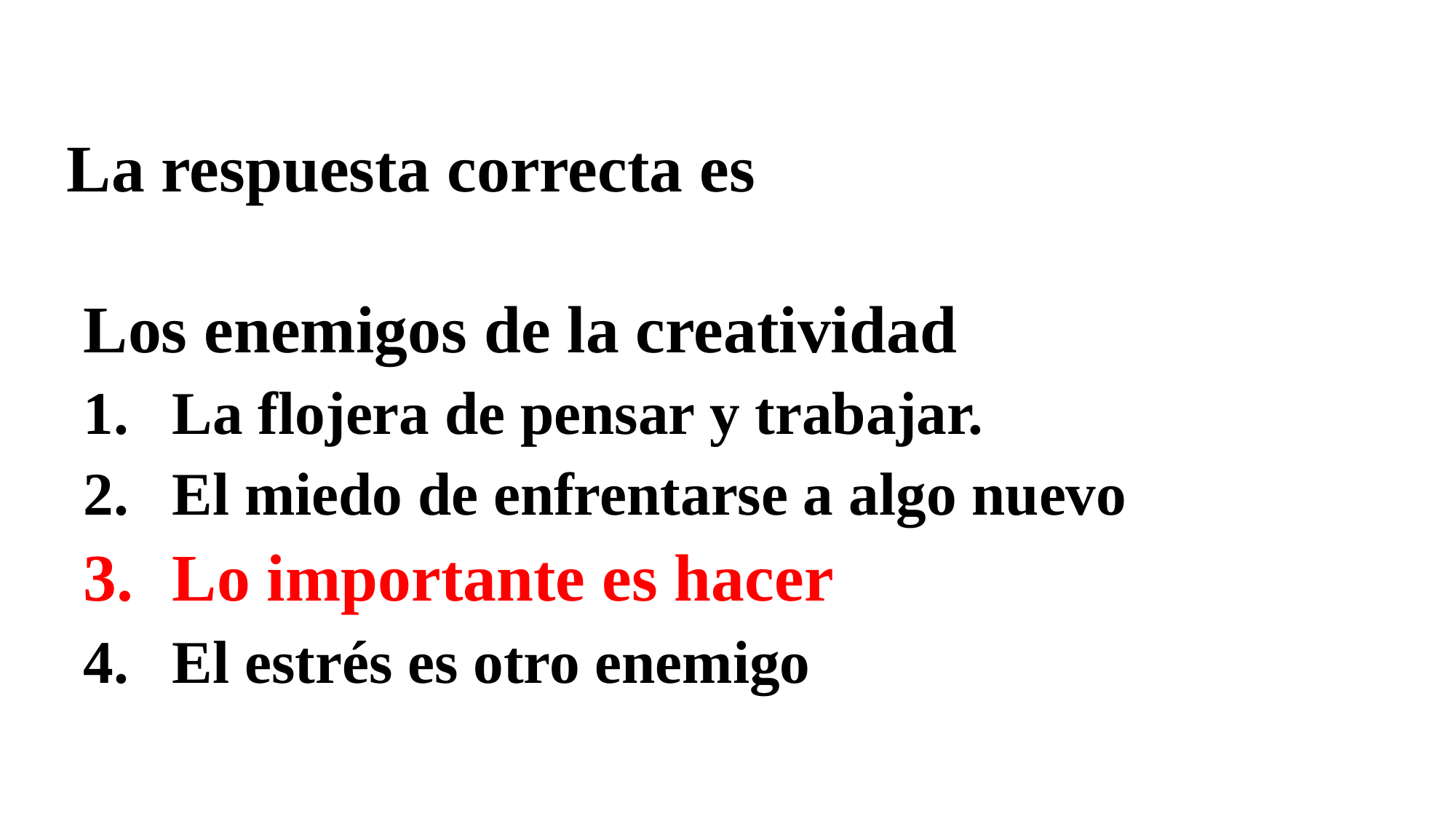

# La respuesta correcta es
Los enemigos de la creatividad
La flojera de pensar y trabajar.
El miedo de enfrentarse a algo nuevo
Lo importante es hacer
El estrés es otro enemigo